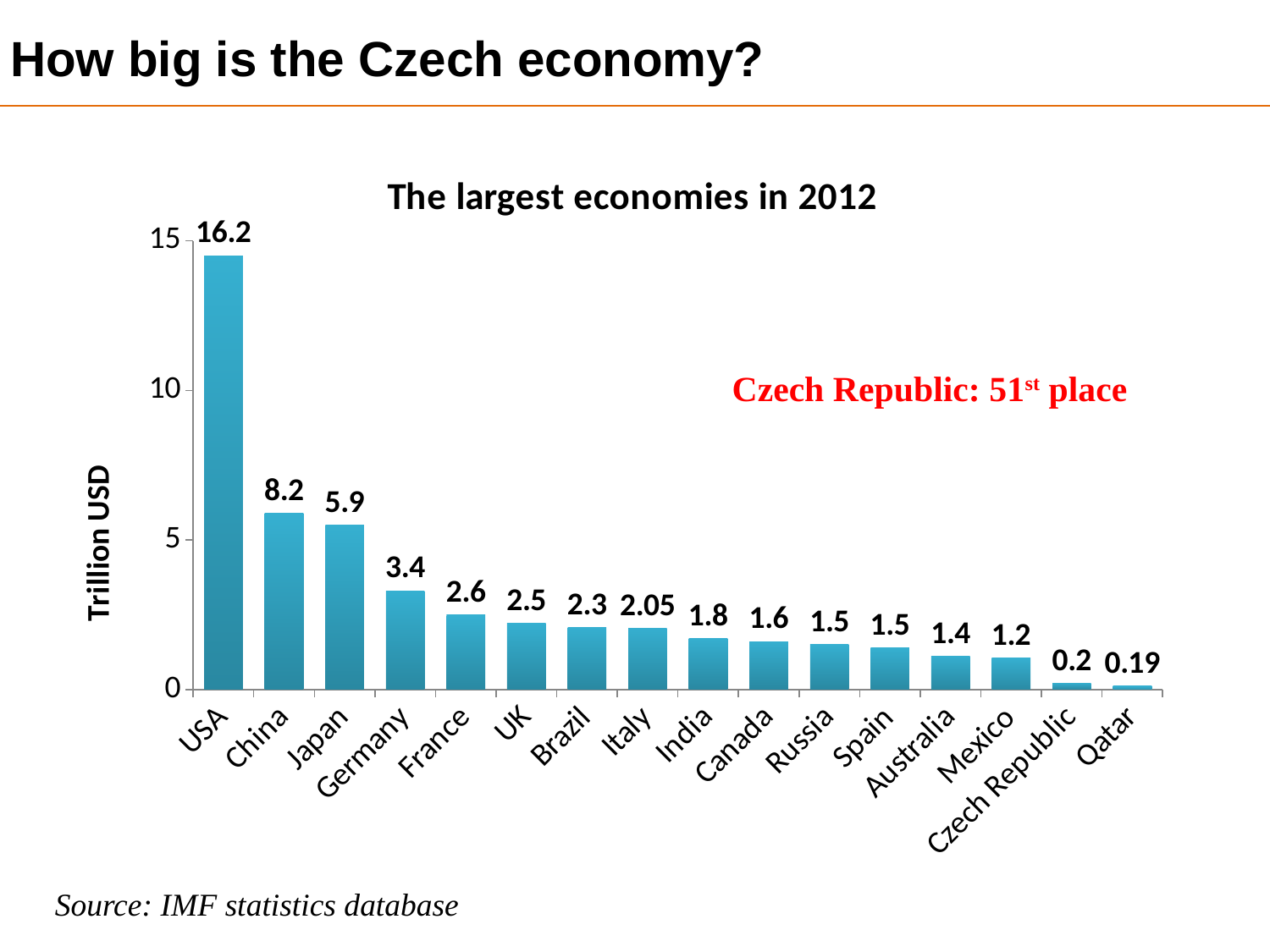

How big is the Czech economy?

### Chart: The largest economies in 2012

| Category |  |
|---|---|
| USA | 14.5 |
| China | 5.9 |
| Japan | 5.5 |
| Germany | 3.3 |
| France | 2.5 |
| UK | 2.2 |
| Brazil | 2.08 |
| Italy | 2.05 |
| India | 1.7000000000000024 |
| Canada | 1.6 |
| Russia | 1.5 |
| Spain | 1.4 |
| Australia | 1.1 |
| Mexico | 1.04 |
| Czech Republic | 0.2 |
| Qatar | 0.12000000000000002 |
Czech Republic: 51st place
Source: IMF statistics database